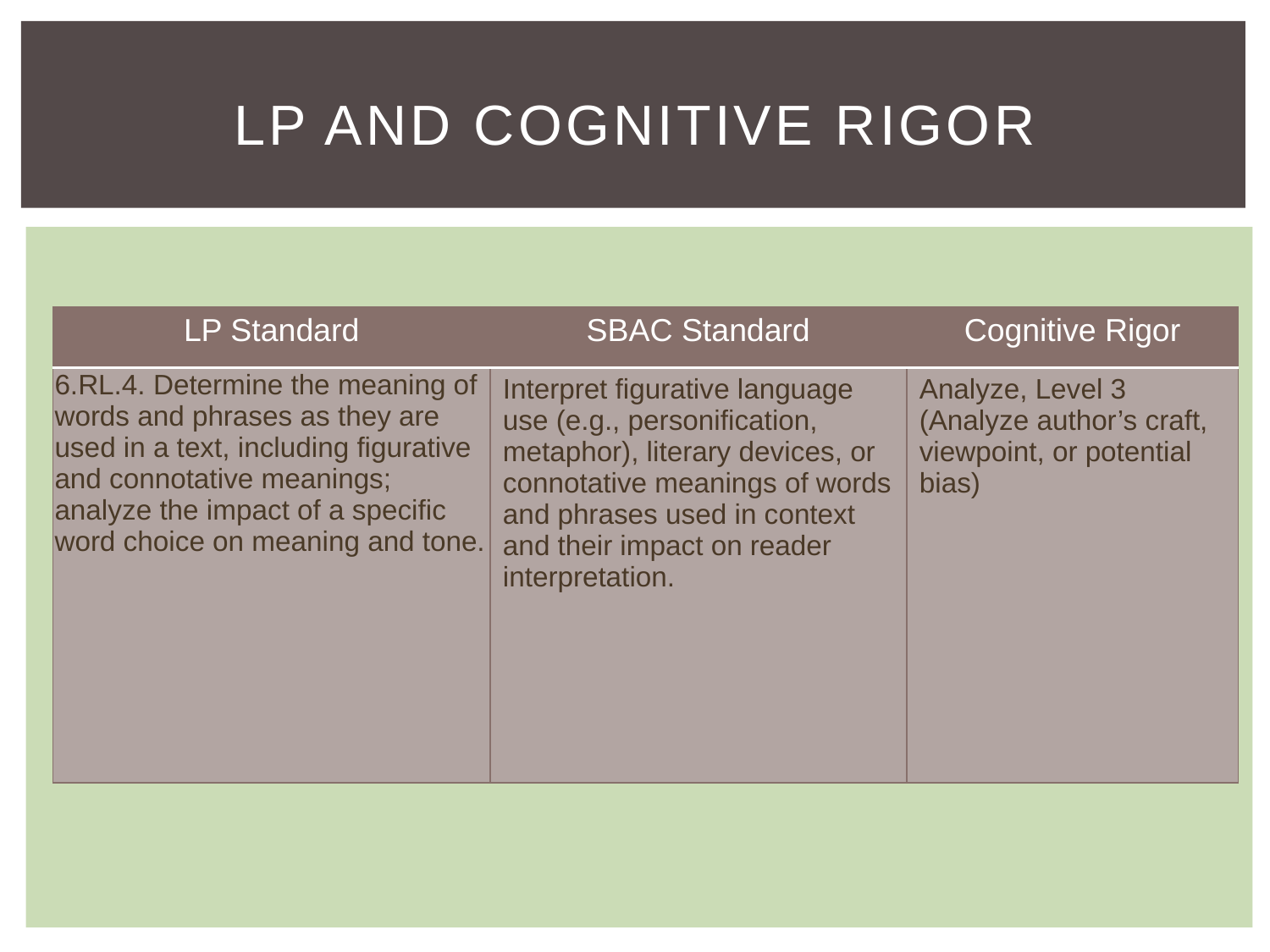

# LP and cognitive rigor
| LP Standard | SBAC Standard | Cognitive Rigor |
| --- | --- | --- |
| 6.RL.4. Determine the meaning of words and phrases as they are used in a text, including figurative and connotative meanings; analyze the impact of a specific word choice on meaning and tone. | Interpret figurative language use (e.g., personification, metaphor), literary devices, or connotative meanings of words and phrases used in context and their impact on reader interpretation. | Analyze, Level 3 (Analyze author’s craft, viewpoint, or potential bias) |